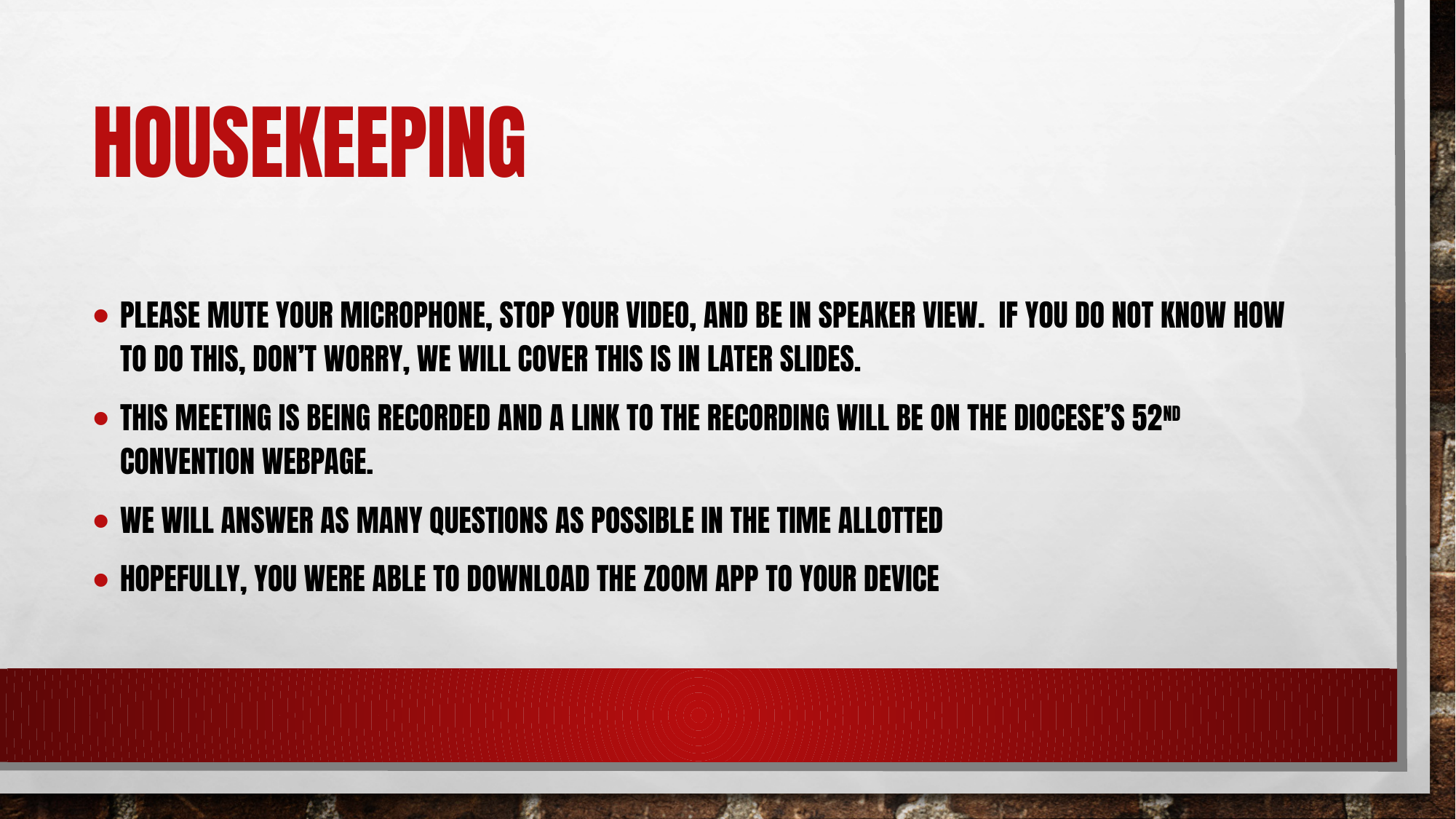

# Housekeeping
Please mute your microphone, stop your video, and be in speaker view.  If you do not know how to do this, don’t worry, we will cover this is in later slides.
This meeting is being recorded and a link to the recording will be on the diocese’s 52nd convention webpage.
We will answer as many questions as possible in the time allotted
Hopefully, you were able to download the zoom app to your device